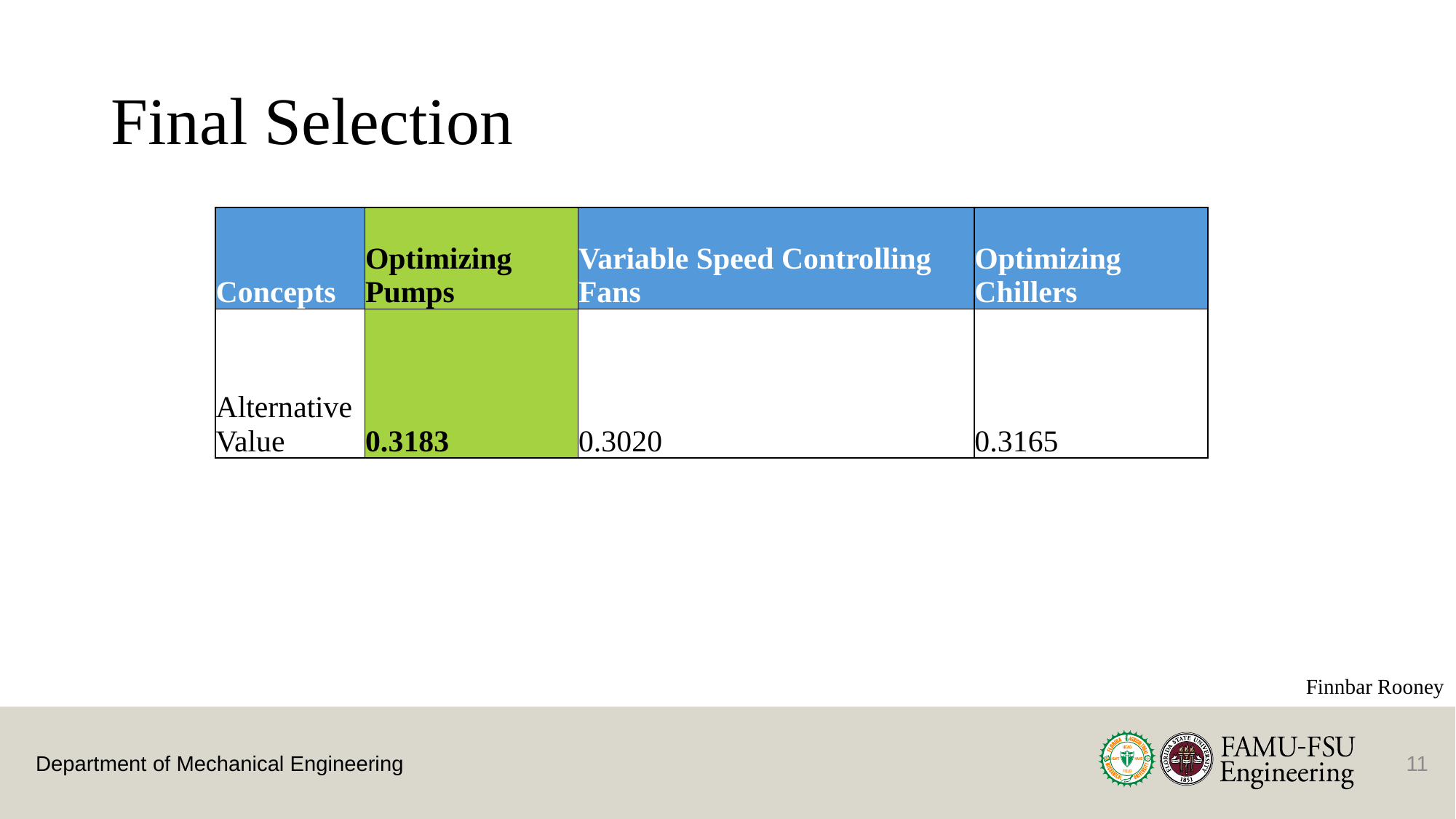

# Final Selection
| Concepts | Optimizing Pumps | Variable Speed Controlling Fans | Optimizing Chillers |
| --- | --- | --- | --- |
| Alternative Value | 0.3183 | 0.3020 | 0.3165 |
Finnbar Rooney
11